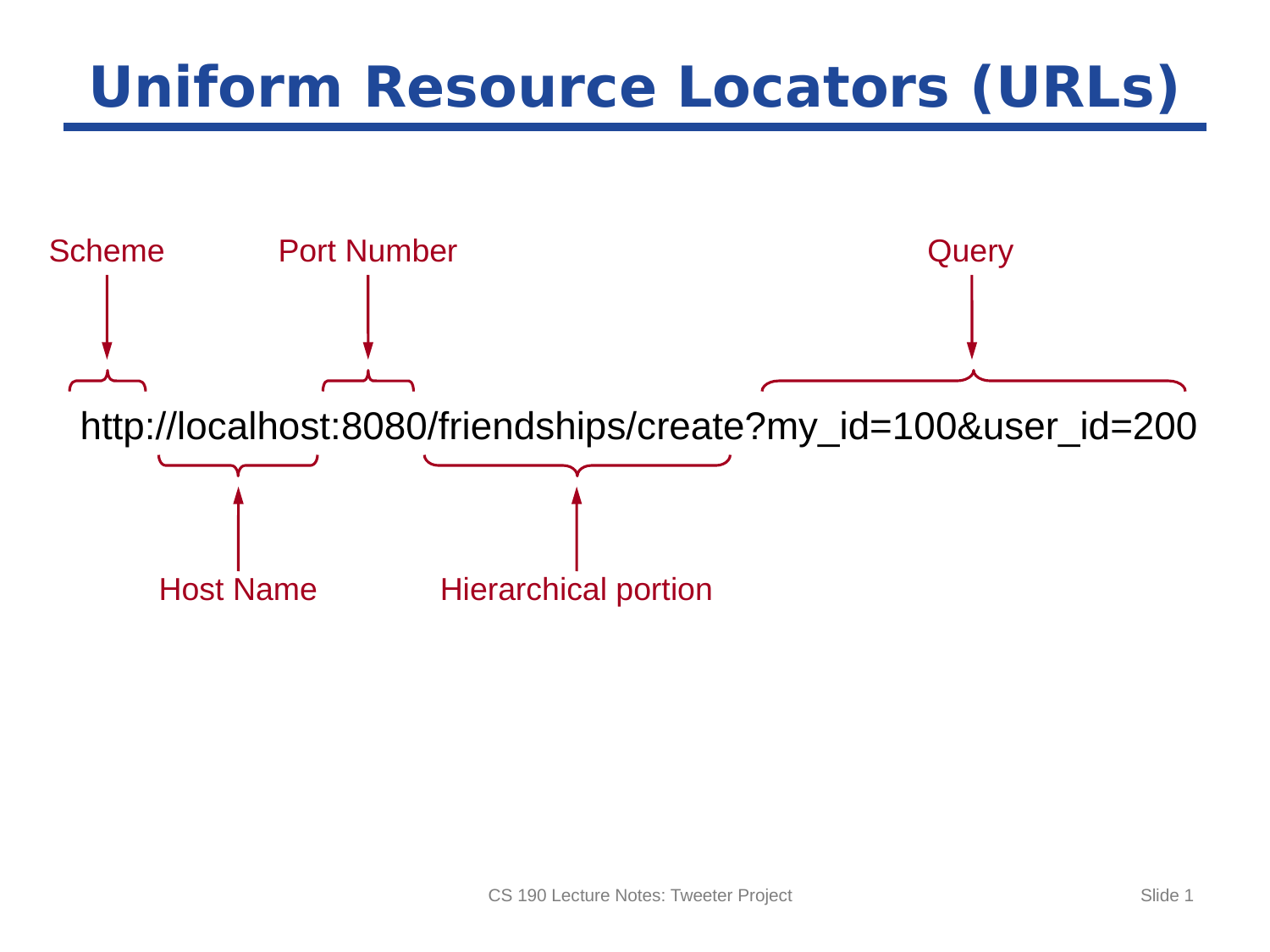

# Uniform Resource Locators (URLs)

Scheme
Port Number
Query

http://localhost:8080/friendships/create?my_id=100&user_id=200

Host Name
Hierarchical portion
CS 190 Lecture Notes: Tweeter Project
Slide 1